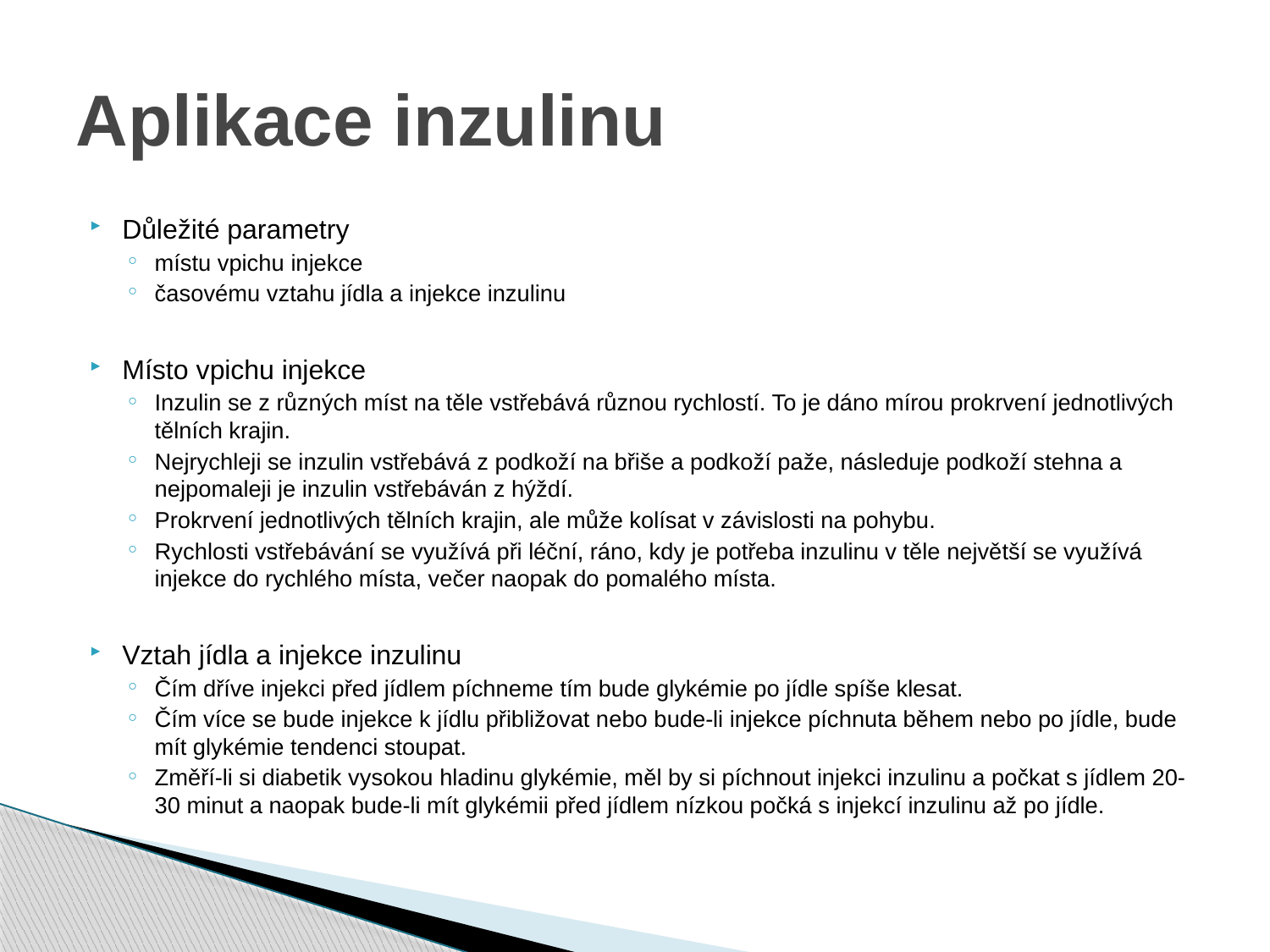

# Aplikace inzulinu
Důležité parametry
místu vpichu injekce
časovému vztahu jídla a injekce inzulinu

Místo vpichu injekce
Inzulin se z různých míst na těle vstřebává různou rychlostí. To je dáno mírou prokrvení jednotlivých tělních krajin.
Nejrychleji se inzulin vstřebává z podkoží na břiše a podkoží paže, následuje podkoží stehna a nejpomaleji je inzulin vstřebáván z hýždí.
Prokrvení jednotlivých tělních krajin, ale může kolísat v závislosti na pohybu.
Rychlosti vstřebávání se využívá při léční, ráno, kdy je potřeba inzulinu v těle největší se využívá injekce do rychlého místa, večer naopak do pomalého místa.

Vztah jídla a injekce inzulinu
Čím dříve injekci před jídlem píchneme tím bude glykémie po jídle spíše klesat.
Čím více se bude injekce k jídlu přibližovat nebo bude-li injekce píchnuta během nebo po jídle, bude mít glykémie tendenci stoupat.
Změří-li si diabetik vysokou hladinu glykémie, měl by si píchnout injekci inzulinu a počkat s jídlem 20-30 minut a naopak bude-li mít glykémii před jídlem nízkou počká s injekcí inzulinu až po jídle.